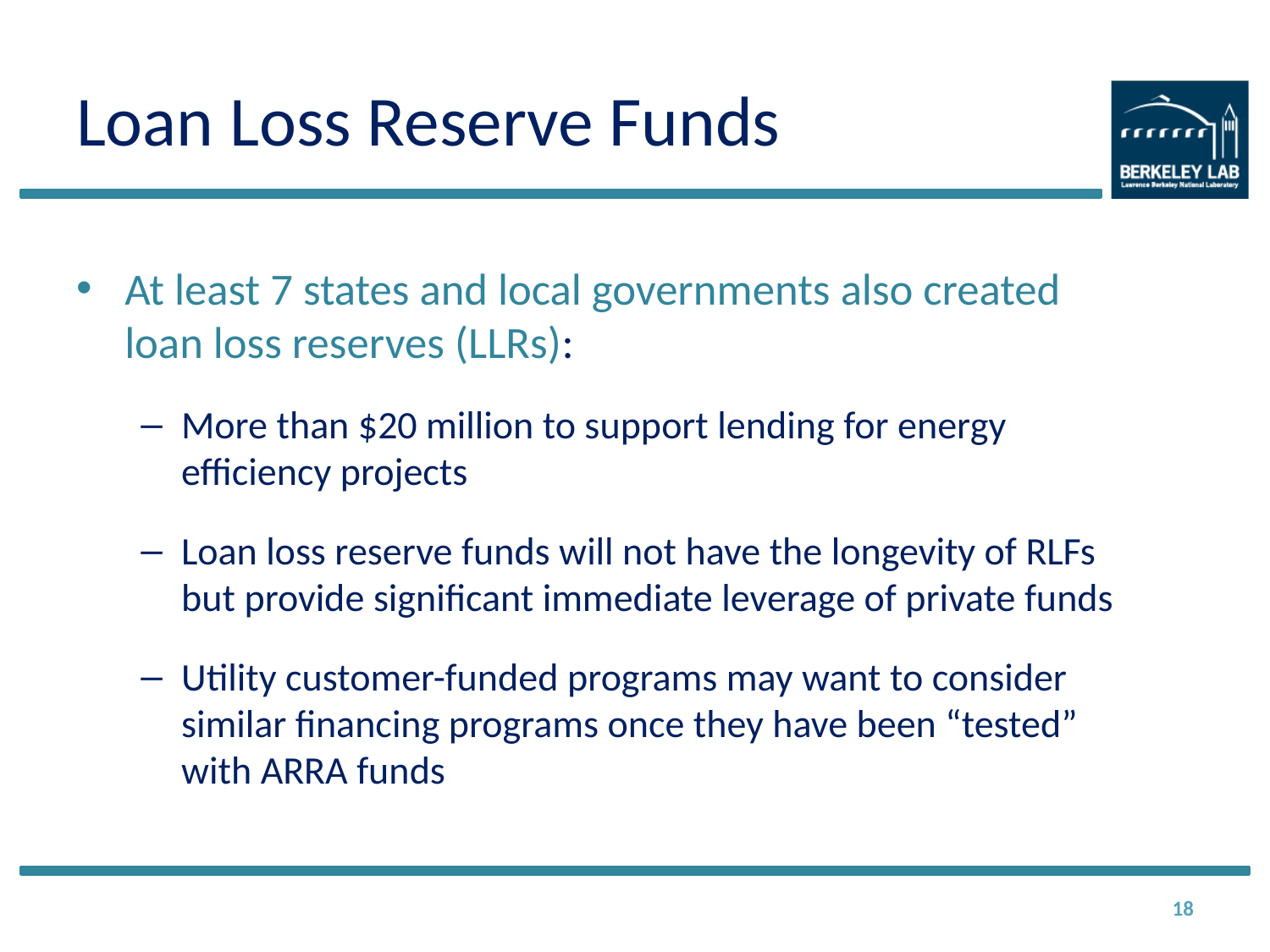

# Loan Loss Reserve Funds
At least 7 states and local governments also created loan loss reserves (LLRs):
More than $20 million to support lending for energy efficiency projects
Loan loss reserve funds will not have the longevity of RLFs but provide significant immediate leverage of private funds
Utility customer-funded programs may want to consider similar financing programs once they have been “tested” with ARRA funds

18